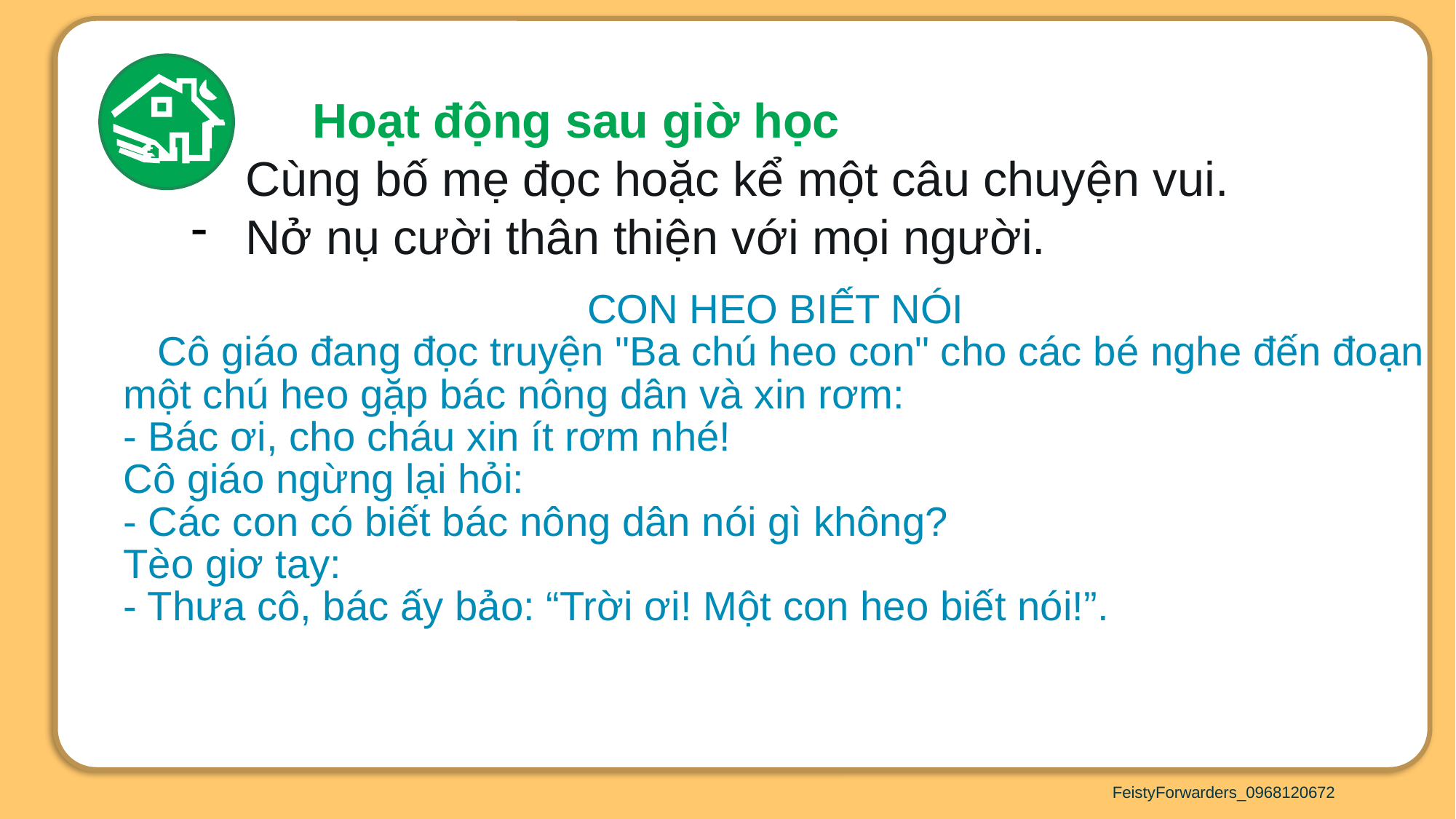

Hoạt động sau giờ học
Cùng bố mẹ đọc hoặc kể một câu chuyện vui.
Nở nụ cười thân thiện với mọi người.

| CON HEO BIẾT NÓI Cô giáo đang đọc truyện "Ba chú heo con" cho các bé nghe đến đoạn một chú heo gặp bác nông dân và xin rơm: - Bác ơi, cho cháu xin ít rơm nhé! Cô giáo ngừng lại hỏi: - Các con có biết bác nông dân nói gì không? Tèo giơ tay: - Thưa cô, bác ấy bảo: “Trời ơi! Một con heo biết nói!”. |
| --- |